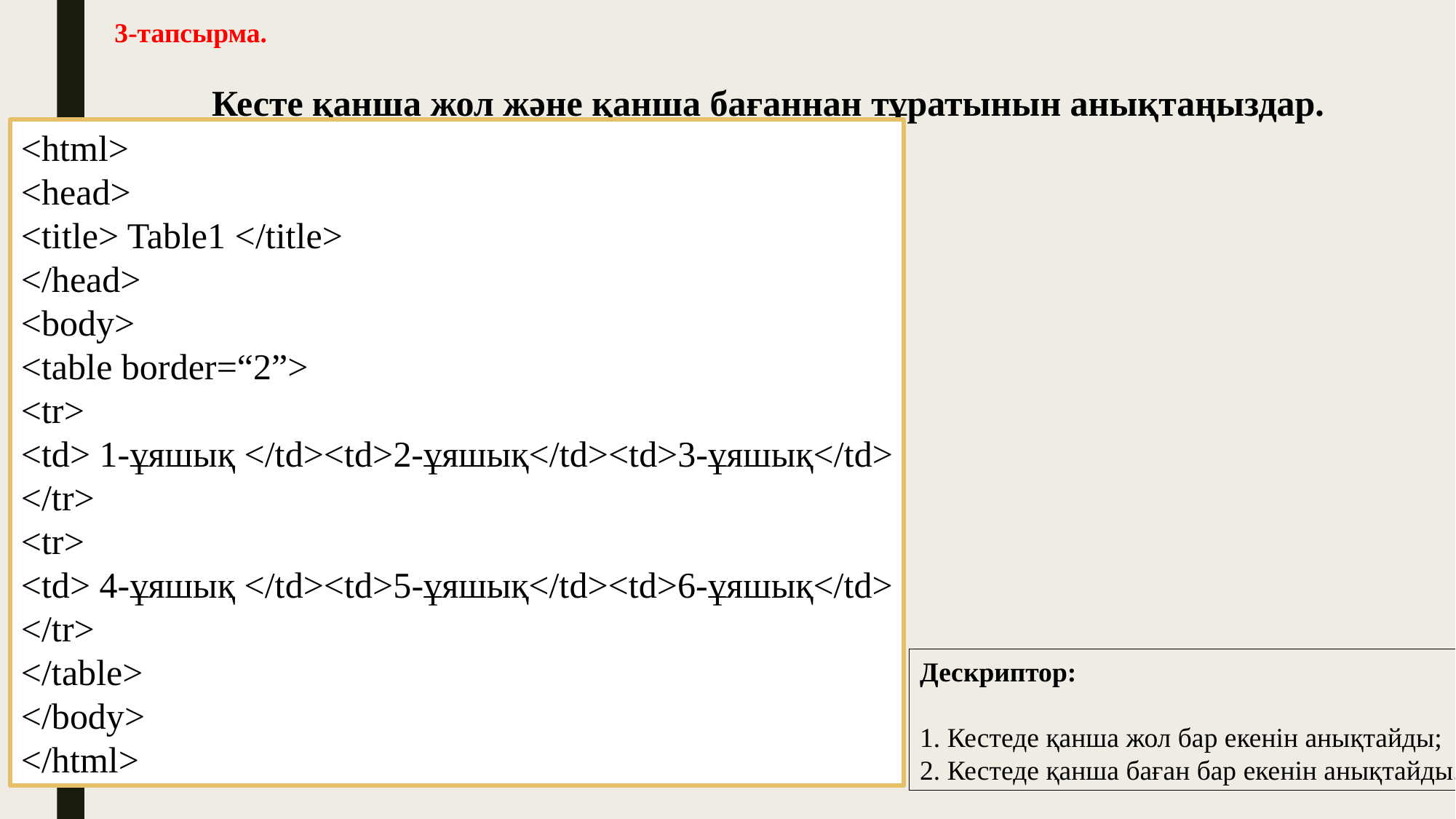

3-тапсырма.
Кесте қанша жол және қанша бағаннан тұратынын анықтаңыздар.
<html>
<head>
<title> Table1 </title>
</head>
<body>
<table border=“2”>
<tr>
<td> 1-ұяшық </td><td>2-ұяшық</td><td>3-ұяшық</td>
</tr>
<tr>
<td> 4-ұяшық </td><td>5-ұяшық</td><td>6-ұяшық</td>
</tr>
</table>
</body>
</html>
Дескриптор:

1. Кестеде қанша жол бар екенін анықтайды;
2. Кестеде қанша баған бар екенін анықтайды.